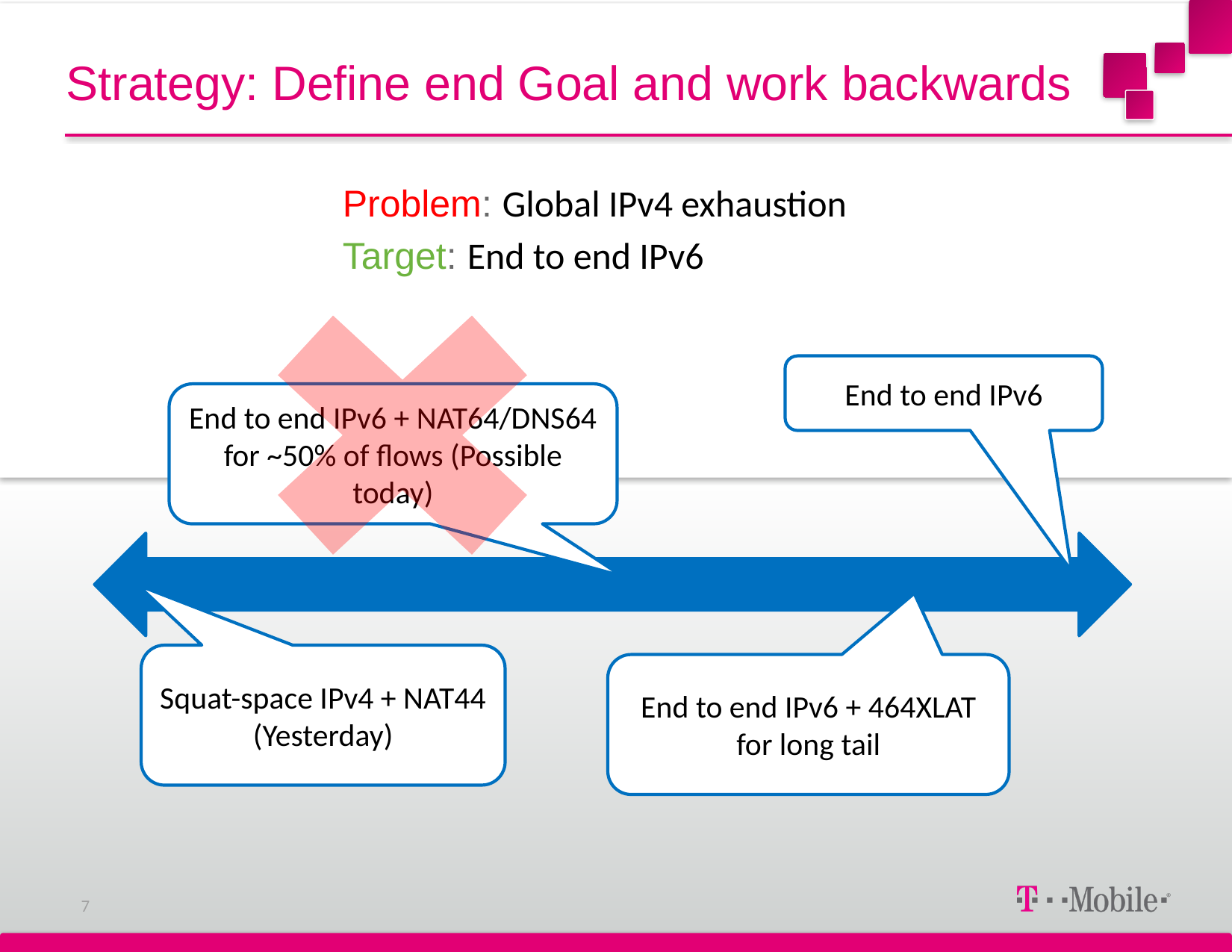

# Strategy: Define end Goal and work backwards
Problem: Global IPv4 exhaustion
Target: End to end IPv6

End to end IPv6
End to end IPv6 + NAT64/DNS64 for ~50% of flows (Possible today)

Squat-space IPv4 + NAT44 (Yesterday)
End to end IPv6 + 464XLAT for long tail
7